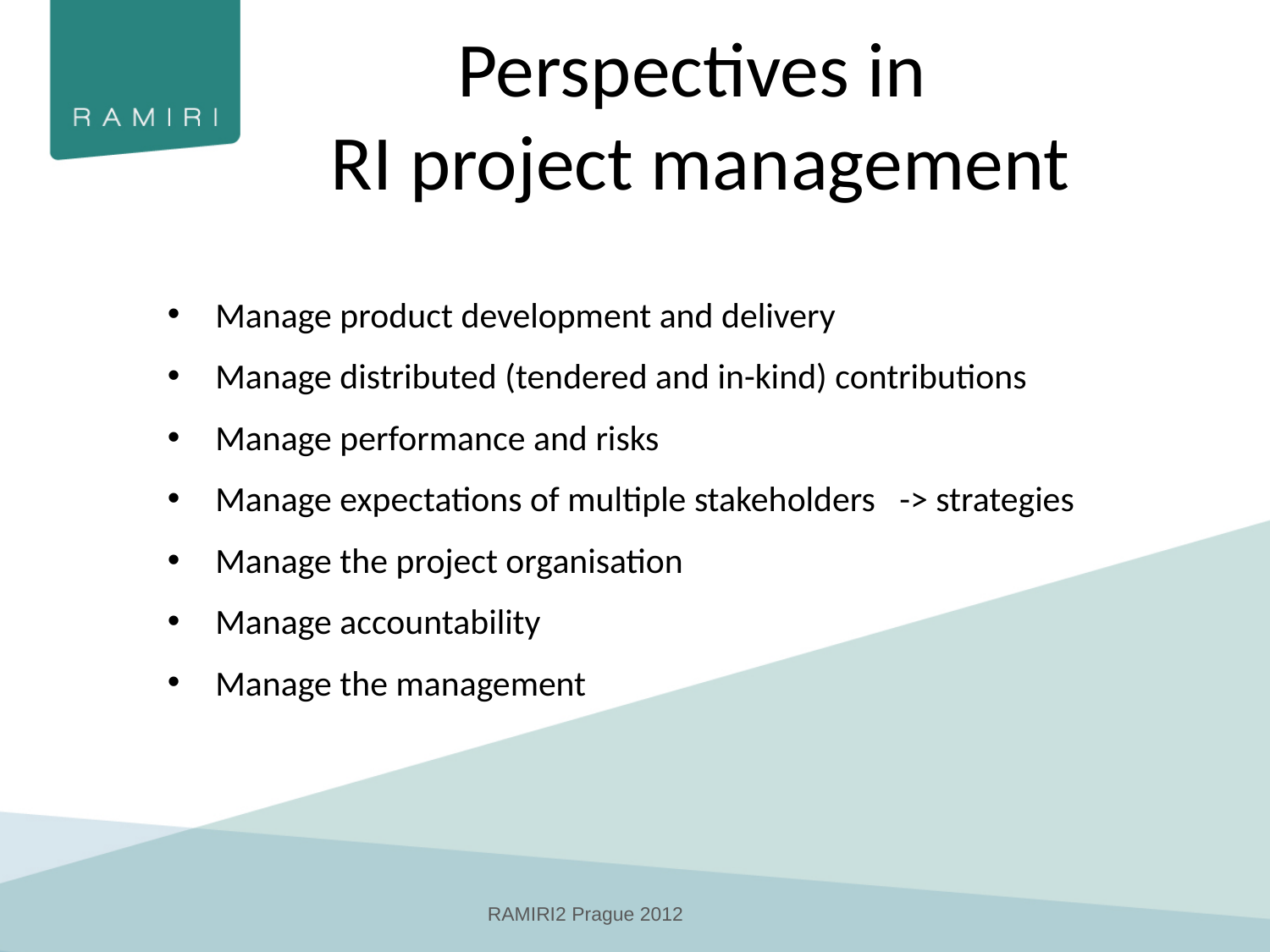

# Perspectives in RI project management
Manage product development and delivery
Manage distributed (tendered and in-kind) contributions
Manage performance and risks
Manage expectations of multiple stakeholders   -> strategies
Manage the project organisation
Manage accountability
Manage the management